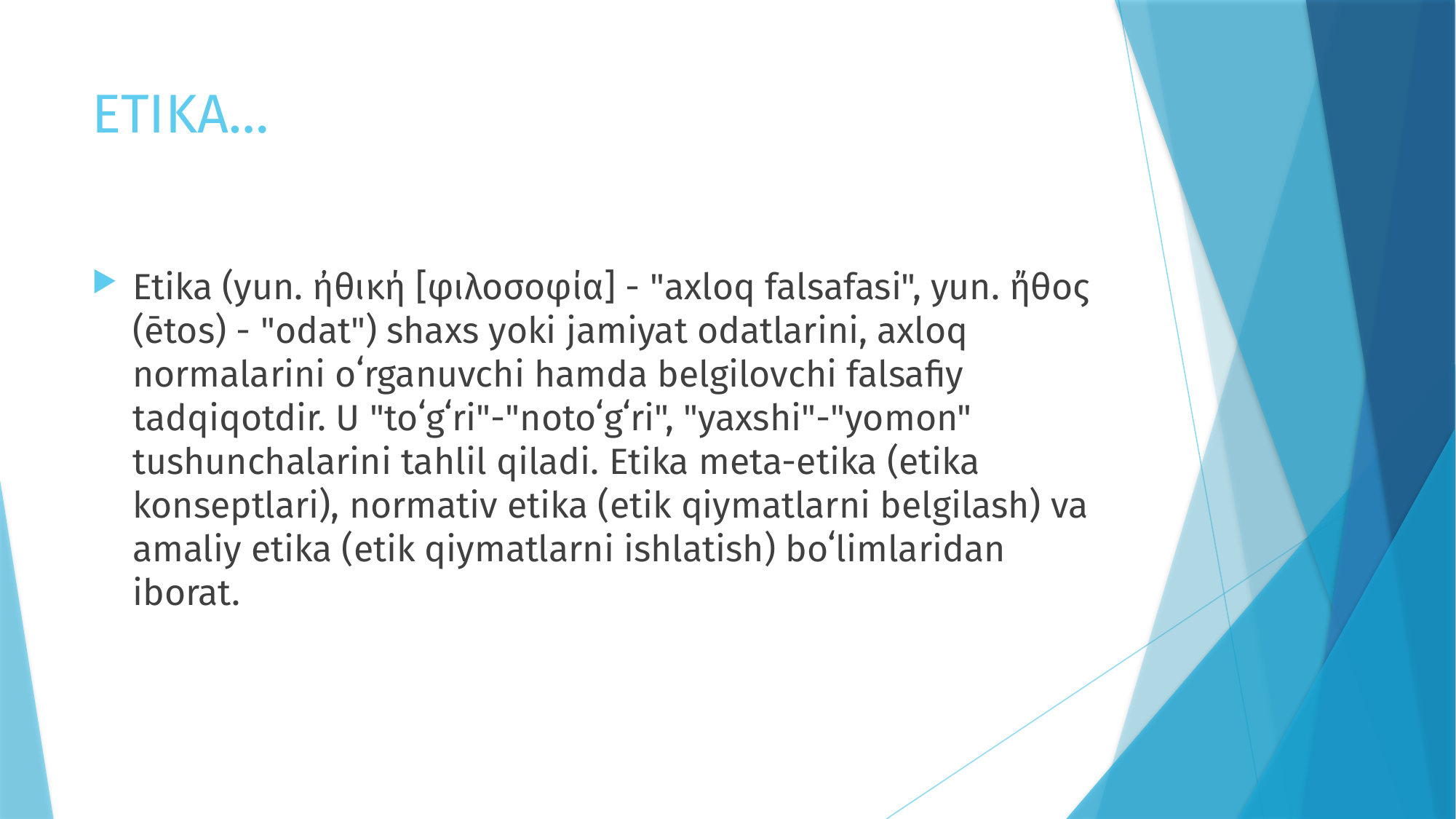

# ETIKA…
Etika (yun. ἠθική [φιλοσοφία] - "axloq falsafasi", yun. ἤθος (ētos) - "odat") shaxs yoki jamiyat odatlarini, axloq normalarini oʻrganuvchi hamda belgilovchi falsafiy tadqiqotdir. U "toʻgʻri"-"notoʻgʻri", "yaxshi"-"yomon" tushunchalarini tahlil qiladi. Etika meta-etika (etika konseptlari), normativ etika (etik qiymatlarni belgilash) va amaliy etika (etik qiymatlarni ishlatish) boʻlimlaridan iborat.